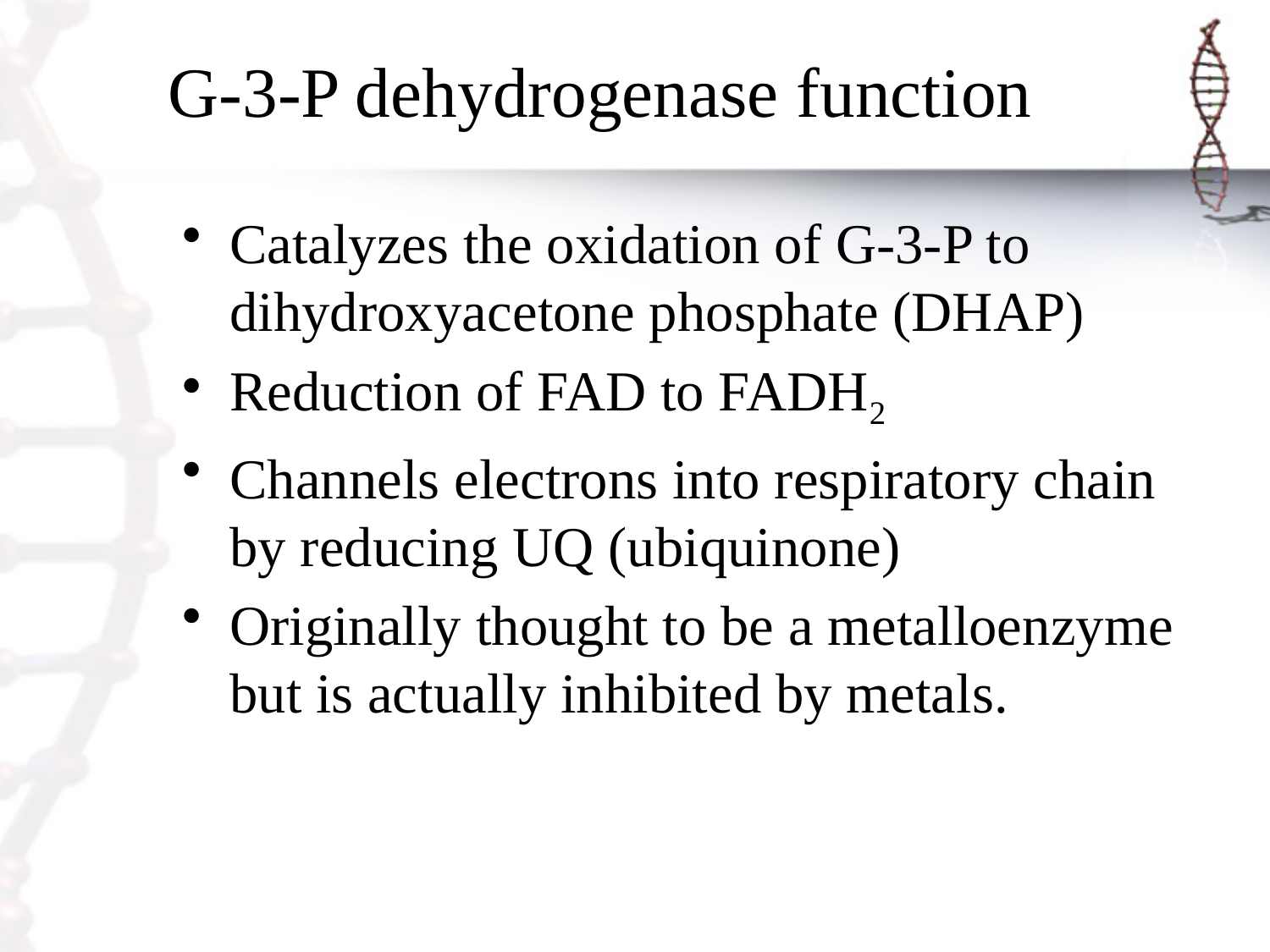

# G-3-P dehydrogenase function
Catalyzes the oxidation of G-3-P to dihydroxyacetone phosphate (DHAP)
Reduction of FAD to FADH2
Channels electrons into respiratory chain by reducing UQ (ubiquinone)
Originally thought to be a metalloenzyme but is actually inhibited by metals.